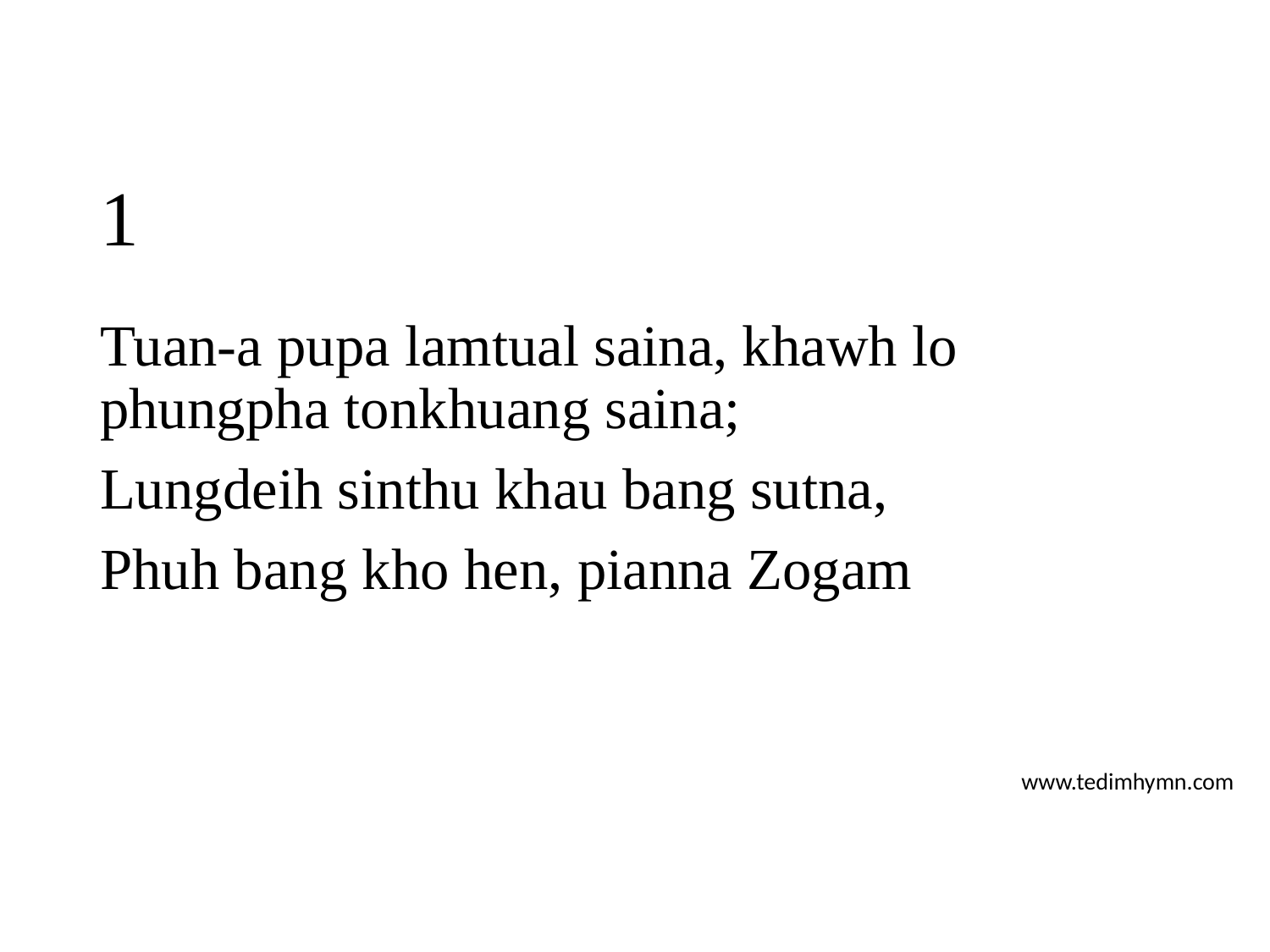

# 1
Tuan-a pupa lamtual saina, khawh lo phungpha tonkhuang saina;
Lungdeih sinthu khau bang sutna,
Phuh bang kho hen, pianna Zogam
www.tedimhymn.com